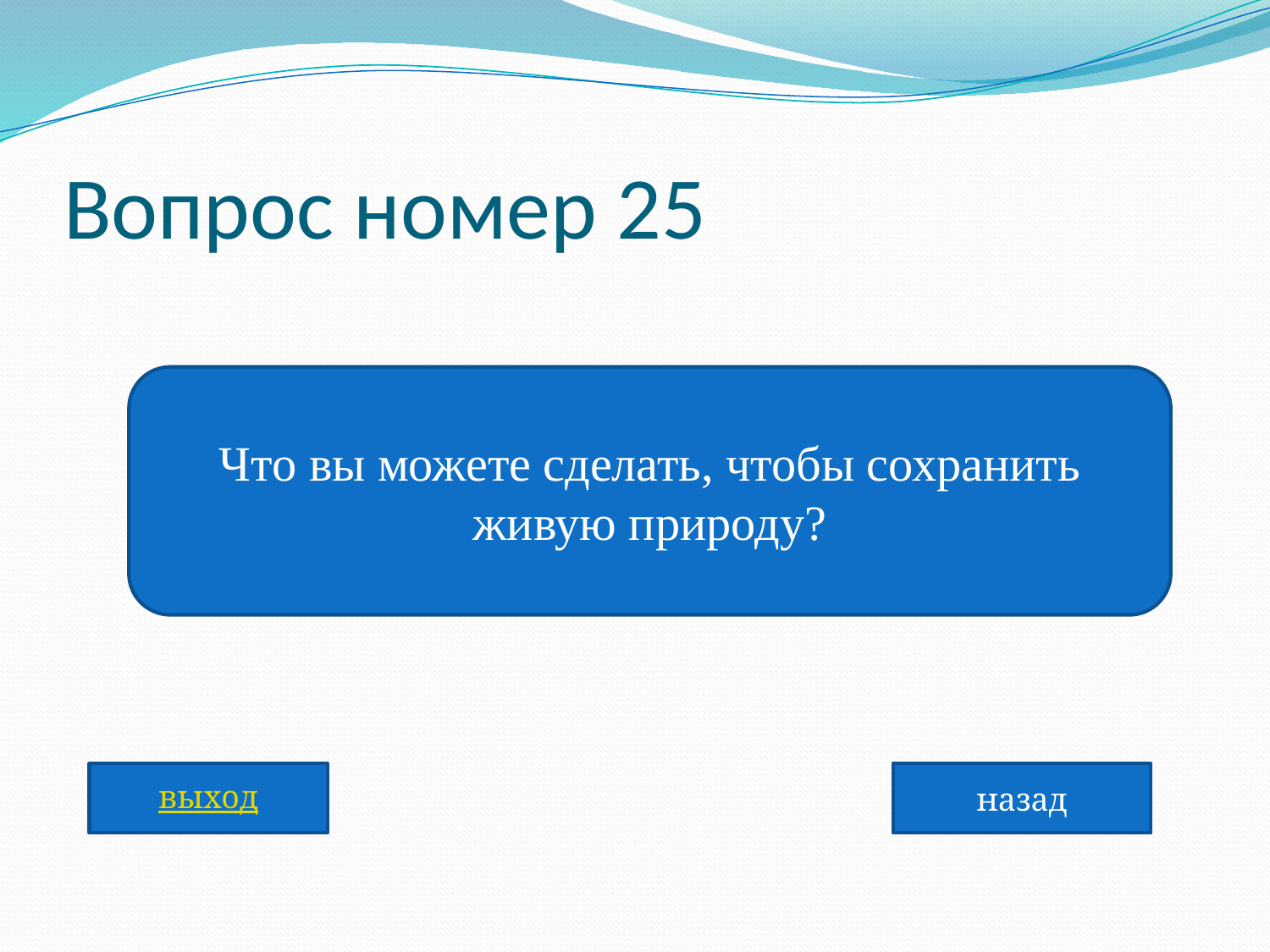

# Вопрос номер 25

Что вы можете сделать, чтобы сохранить живую природу?
выход
назад